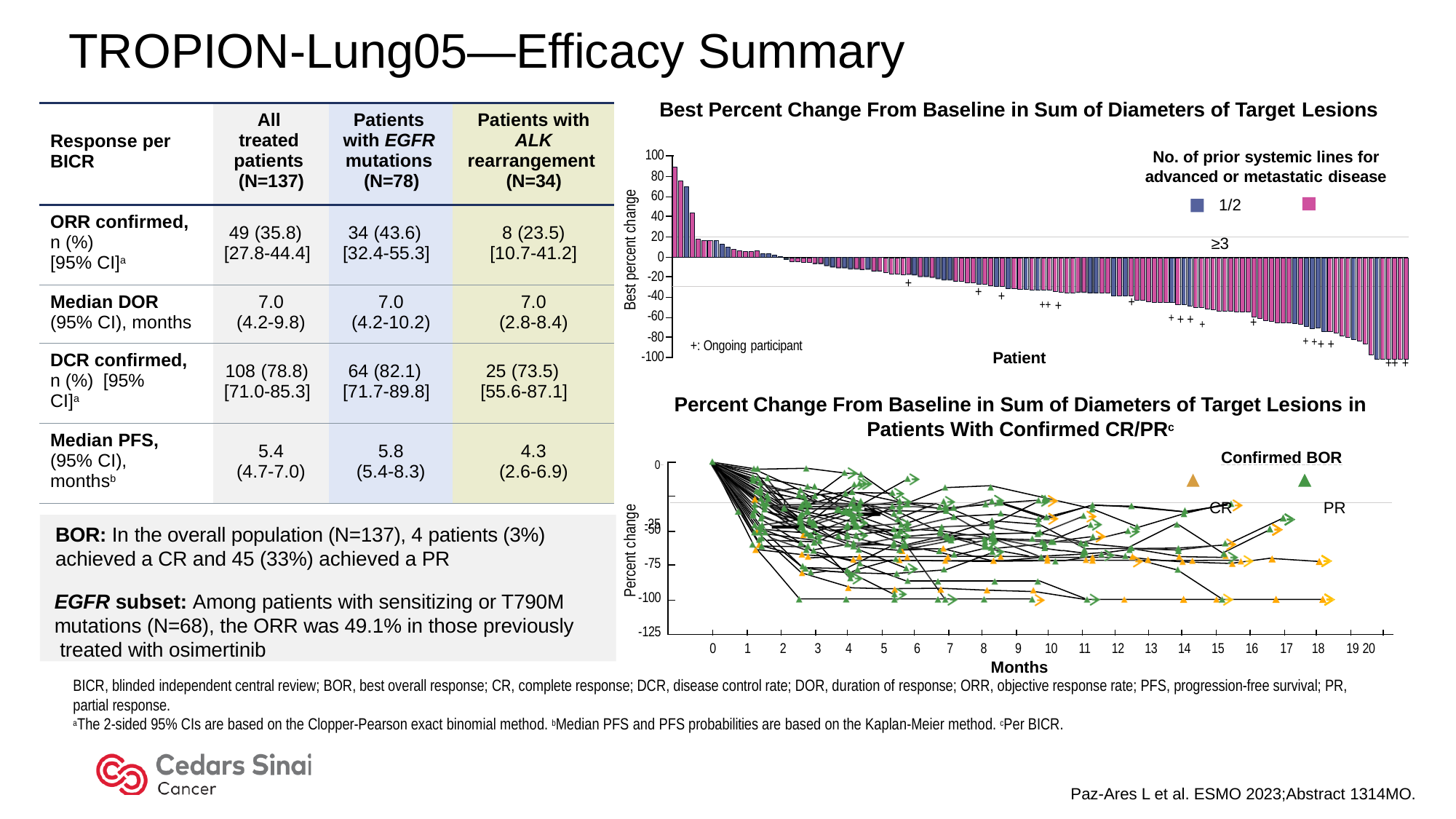

# TROPION-Lung05—Efficacy Summary
Best Percent Change From Baseline in Sum of Diameters of Target Lesions
| Response per BICR | All treated patients (N=137) | Patients with EGFR mutations (N=78) | Patients with ALK rearrangement (N=34) |
| --- | --- | --- | --- |
| ORR confirmed, n (%) [95% CI]a | 49 (35.8) [27.8-44.4] | 34 (43.6) [32.4-55.3] | 8 (23.5) [10.7-41.2] |
| Median DOR (95% CI), months | 7.0 (4.2-9.8) | 7.0 (4.2-10.2) | 7.0 (2.8-8.4) |
| DCR confirmed, n (%) [95% CI]a | 108 (78.8) [71.0-85.3] | 64 (82.1) [71.7-89.8] | 25 (73.5) [55.6-87.1] |
| Median PFS, (95% CI), monthsb | 5.4 (4.7-7.0) | 5.8 (5.4-8.3) | 4.3 (2.6-6.9) |
100
80
60
40
20
0
-20
-40
-60
-80
-100
No. of prior systemic lines for  advanced or metastatic disease
1/2	≥3

Best percent change

+

+
+

++ +
+

+ + + +
+

+ ++ +
+: Ongoing participant

Patient
++ +

Percent Change From Baseline in Sum of Diameters of Target Lesions in
Patients With Confirmed CR/PRc
0 	Confirmed BOR
CR	PR
-25

Percent change

BOR: In the overall population (N=137), 4 patients (3%)  achieved a CR and 45 (33%) achieved a PR
EGFR subset: Among patients with sensitizing or T790M  mutations (N=68), the ORR was 49.1% in those previously  treated with osimertinib
-50

-75

-100

-125

0	1	2	3	4	5	6	7	8	9	10	11	12      13      14	15	16	17      18	19 20
Months
BICR, blinded independent central review; BOR, best overall response; CR, complete response; DCR, disease control rate; DOR, duration of response; ORR, objective response rate; PFS, progression-free survival; PR,  partial response.
aThe 2-sided 95% CIs are based on the Clopper-Pearson exact binomial method. bMedian PFS and PFS probabilities are based on the Kaplan-Meier method. cPer BICR.
Paz-Ares L et al. ESMO 2023;Abstract 1314MO.